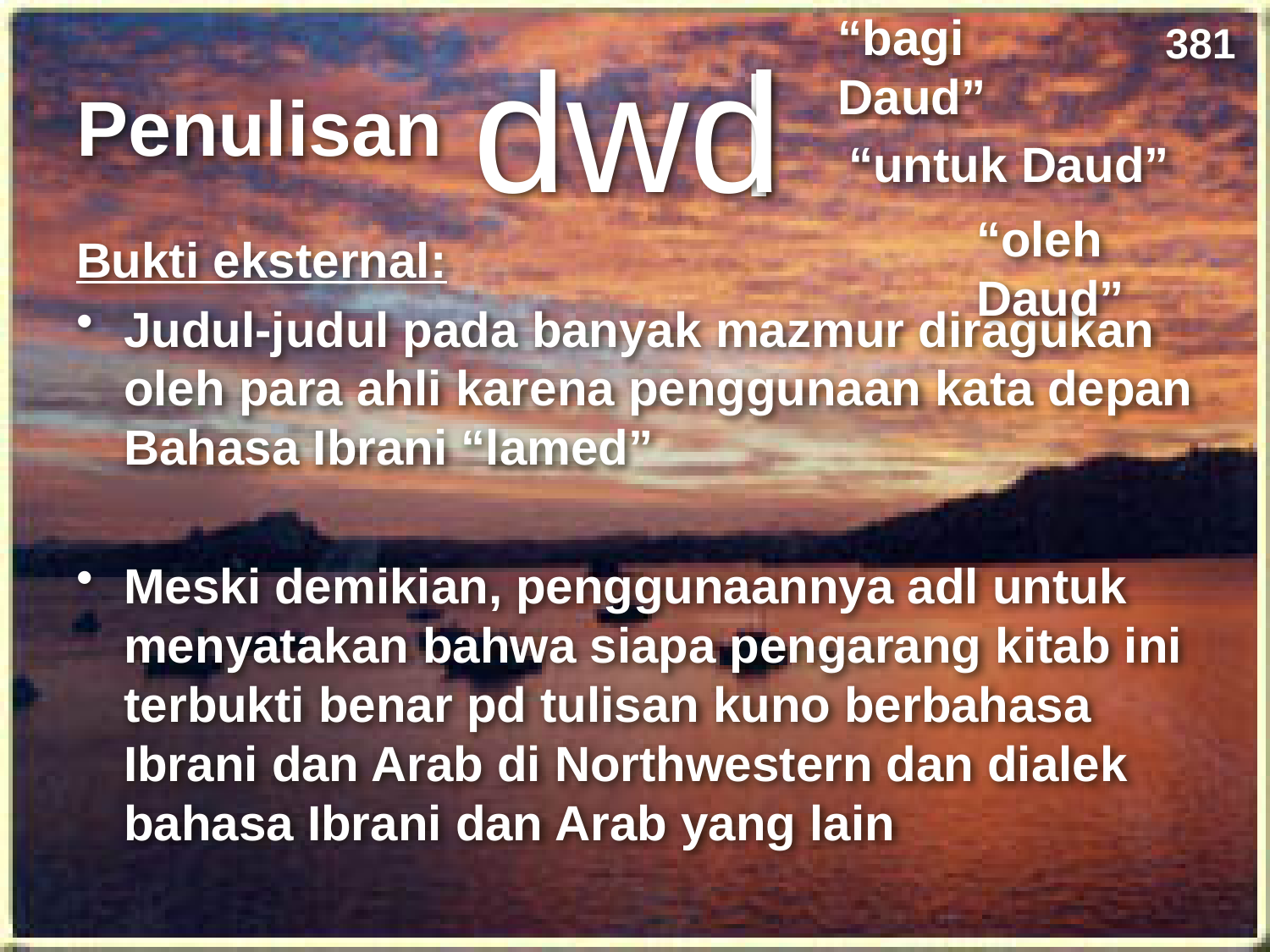

“bagi Daud”
381
dwd
l
# Penulisan
“untuk Daud”
“oleh Daud”
Bukti eksternal:
Judul-judul pada banyak mazmur diragukan oleh para ahli karena penggunaan kata depan Bahasa Ibrani “lamed”

Meski demikian, penggunaannya adl untuk menyatakan bahwa siapa pengarang kitab ini terbukti benar pd tulisan kuno berbahasa Ibrani dan Arab di Northwestern dan dialek bahasa Ibrani dan Arab yang lain